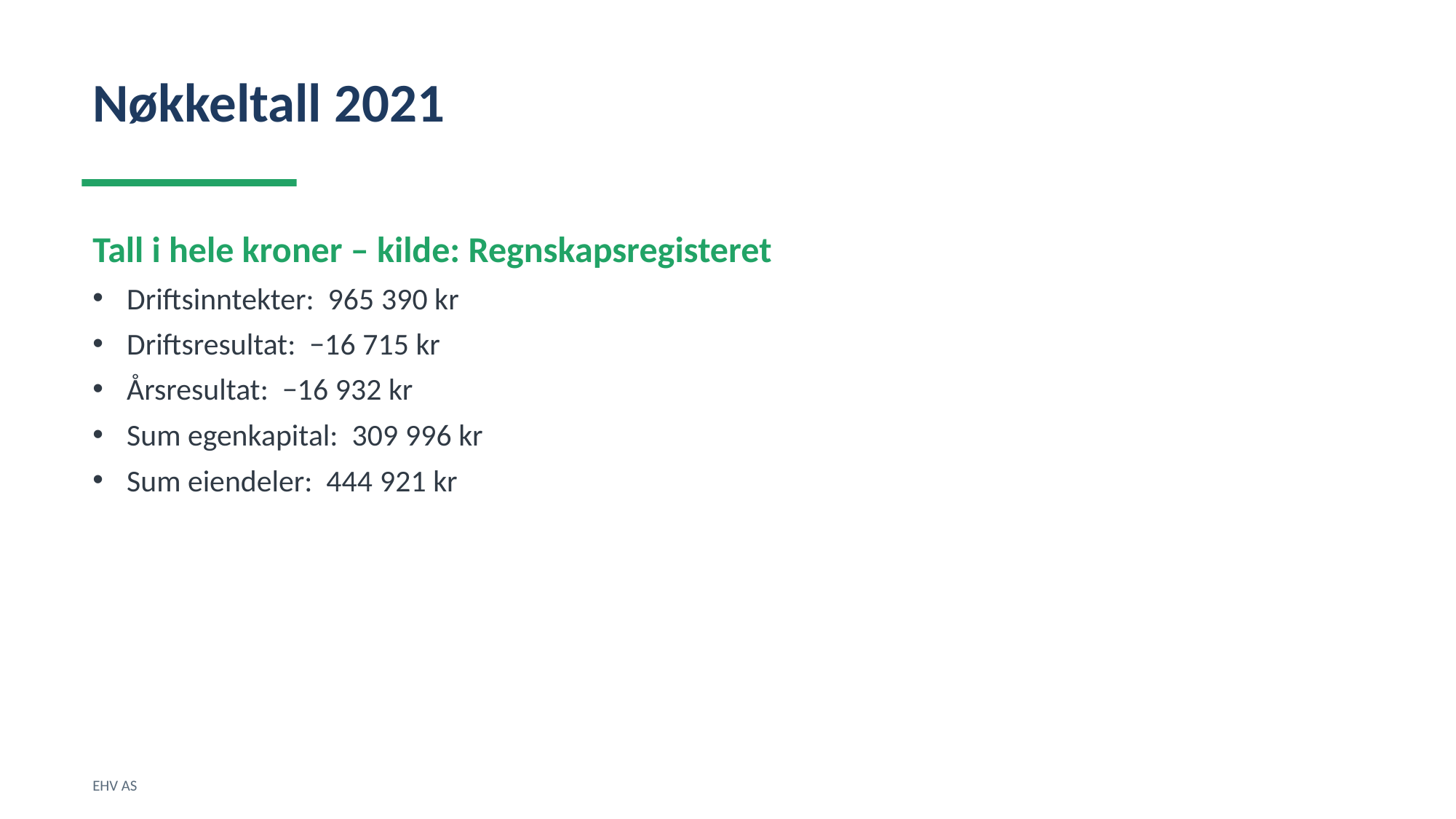

Nøkkeltall 2021

Tall i hele kroner – kilde: Regnskapsregisteret
Driftsinntekter:  965 390 kr
Driftsresultat:  −16 715 kr
Årsresultat:  −16 932 kr
Sum egenkapital:  309 996 kr
Sum eiendeler:  444 921 kr
EHV AS